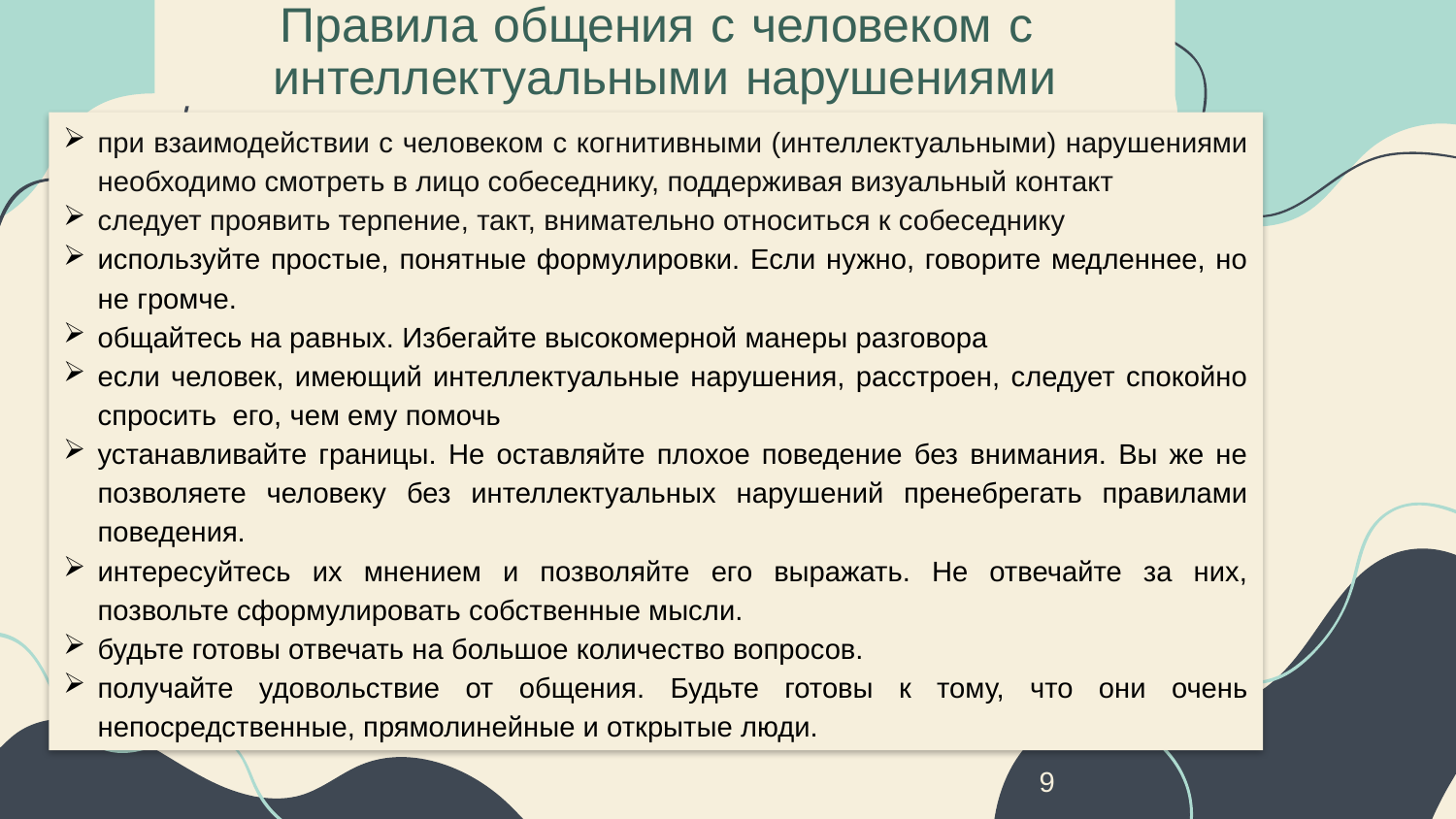

# Правила общения с человеком с интеллектуальными нарушениями
при взаимодействии с человеком с когнитивными (интеллектуальными) нарушениями необходимо смотреть в лицо собеседнику, поддерживая визуальный контакт
следует проявить терпение, такт, внимательно относиться к собеседнику
используйте простые, понятные формулировки. Если нужно, говорите медленнее, но не громче.
общайтесь на равных. Избегайте высокомерной манеры разговора
если человек, имеющий интеллектуальные нарушения, расстроен, следует спокойно спросить  его, чем ему помочь
устанавливайте границы. Не оставляйте плохое поведение без внимания. Вы же не позволяете человеку без интеллектуальных нарушений пренебрегать правилами поведения.
интересуйтесь их мнением и позволяйте его выражать. Не отвечайте за них, позвольте сформулировать собственные мысли.
будьте готовы отвечать на большое количество вопросов.
получайте удовольствие от общения. Будьте готовы к тому, что они очень непосредственные, прямолинейные и открытые люди.
9